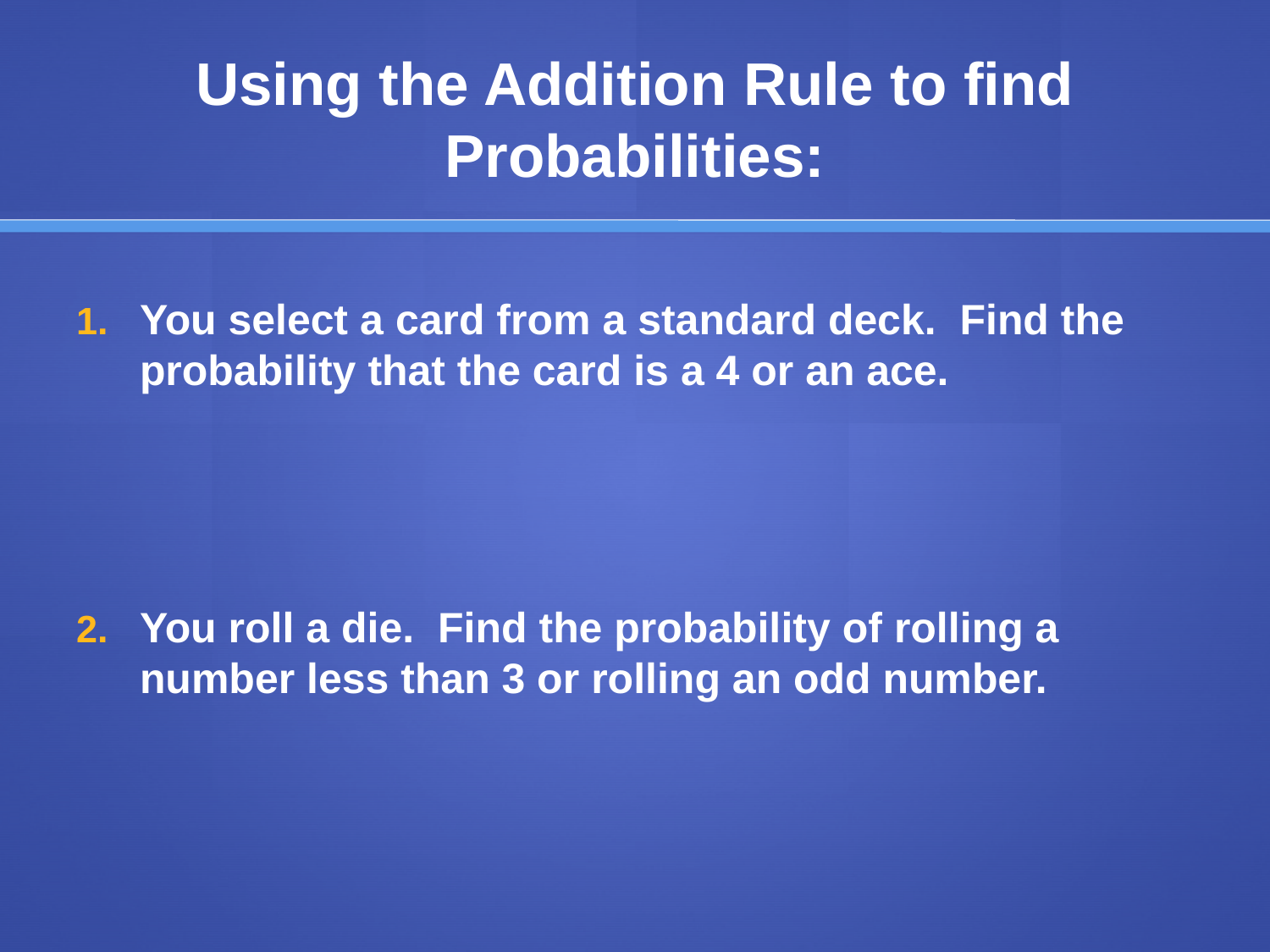

# Using the Addition Rule to find Probabilities:
You select a card from a standard deck.  Find the probability that the card is a 4 or an ace.

You roll a die.  Find the probability of rolling a number less than 3 or rolling an odd number.